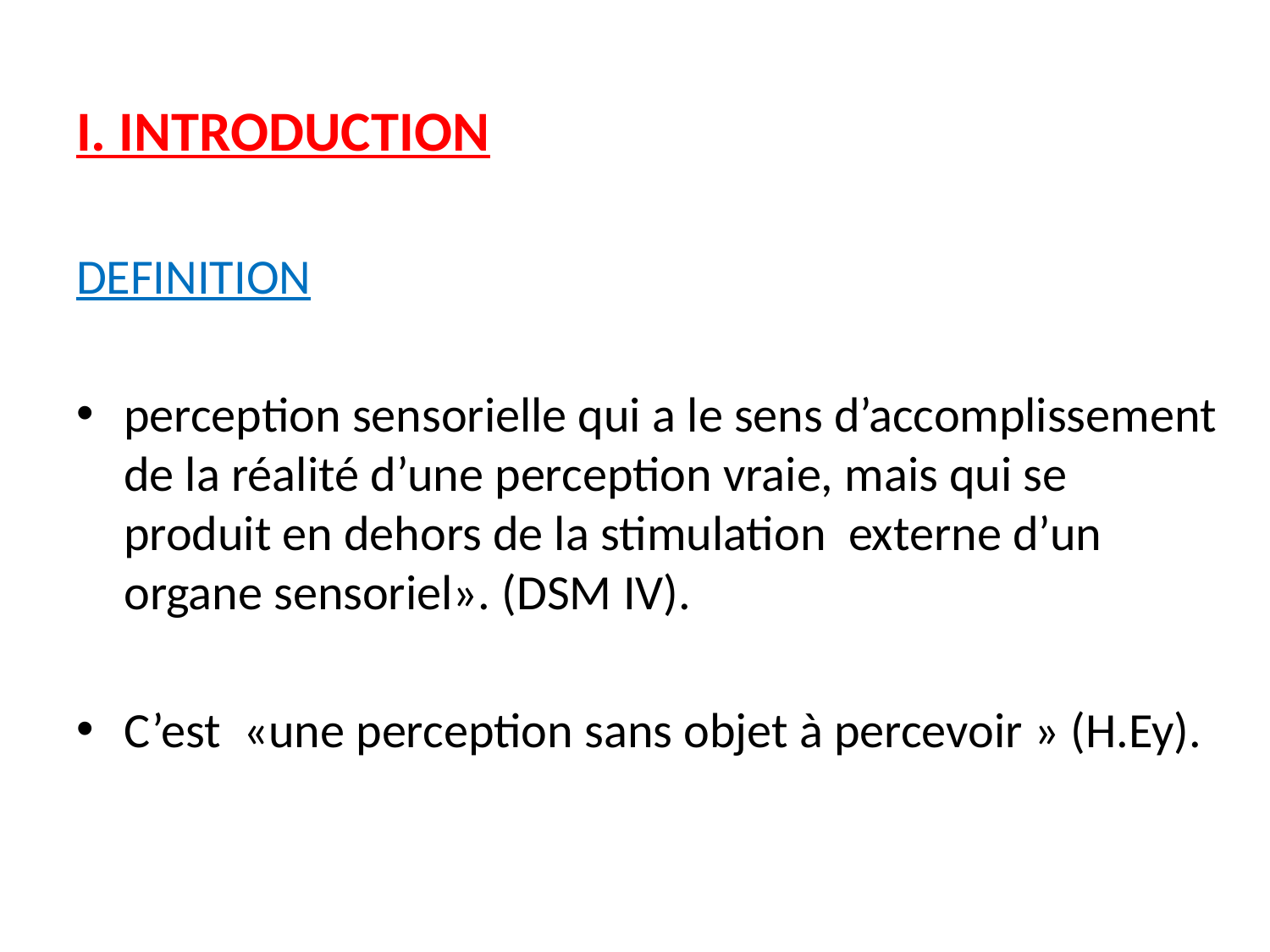

# I. INTRODUCTION
DEFINITION

perception sensorielle qui a le sens d’accomplissement de la réalité d’une perception vraie, mais qui se produit en dehors de la stimulation  externe d’un organe sensoriel». (DSM IV).

C’est  «une perception sans objet à percevoir » (H.Ey).